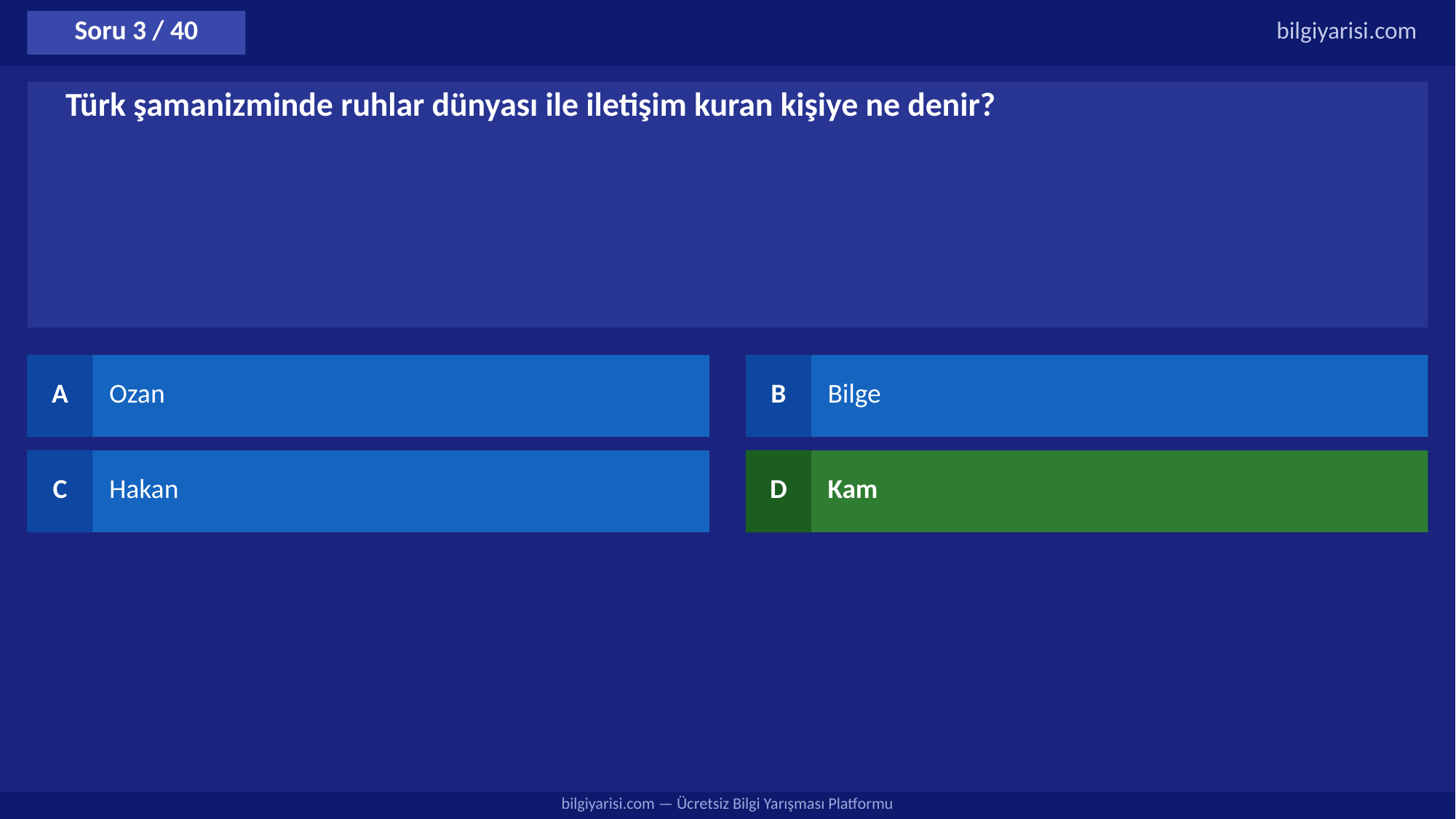

Soru 3 / 40
bilgiyarisi.com

Türk şamanizminde ruhlar dünyası ile iletişim kuran kişiye ne denir?

A
Ozan

B
Bilge

C
Hakan

D
Kam
bilgiyarisi.com — Ücretsiz Bilgi Yarışması Platformu